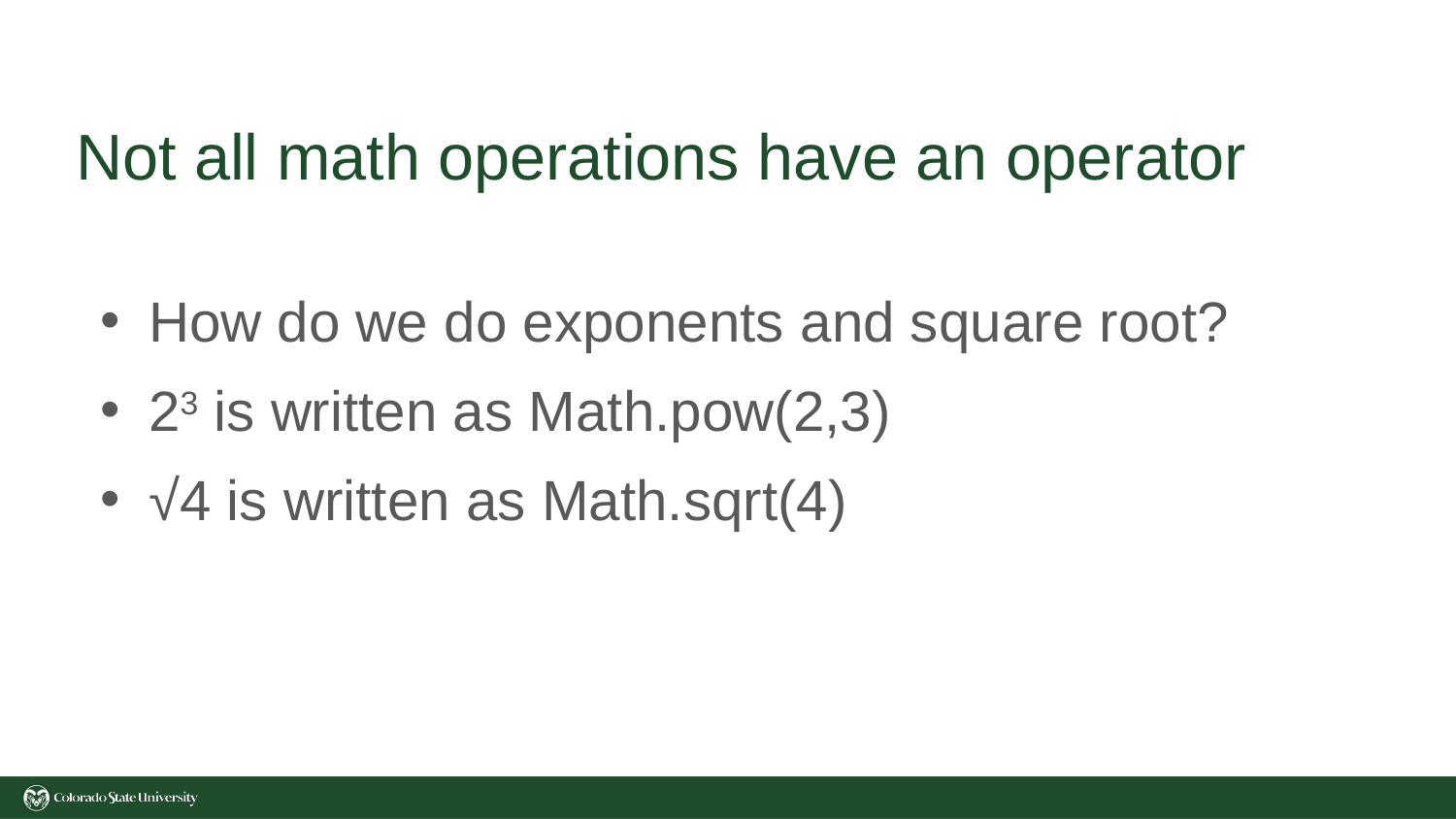

# Not all math operations have an operator
How do we do exponents and square root?
23 is written as Math.pow(2,3)
√4 is written as Math.sqrt(4)